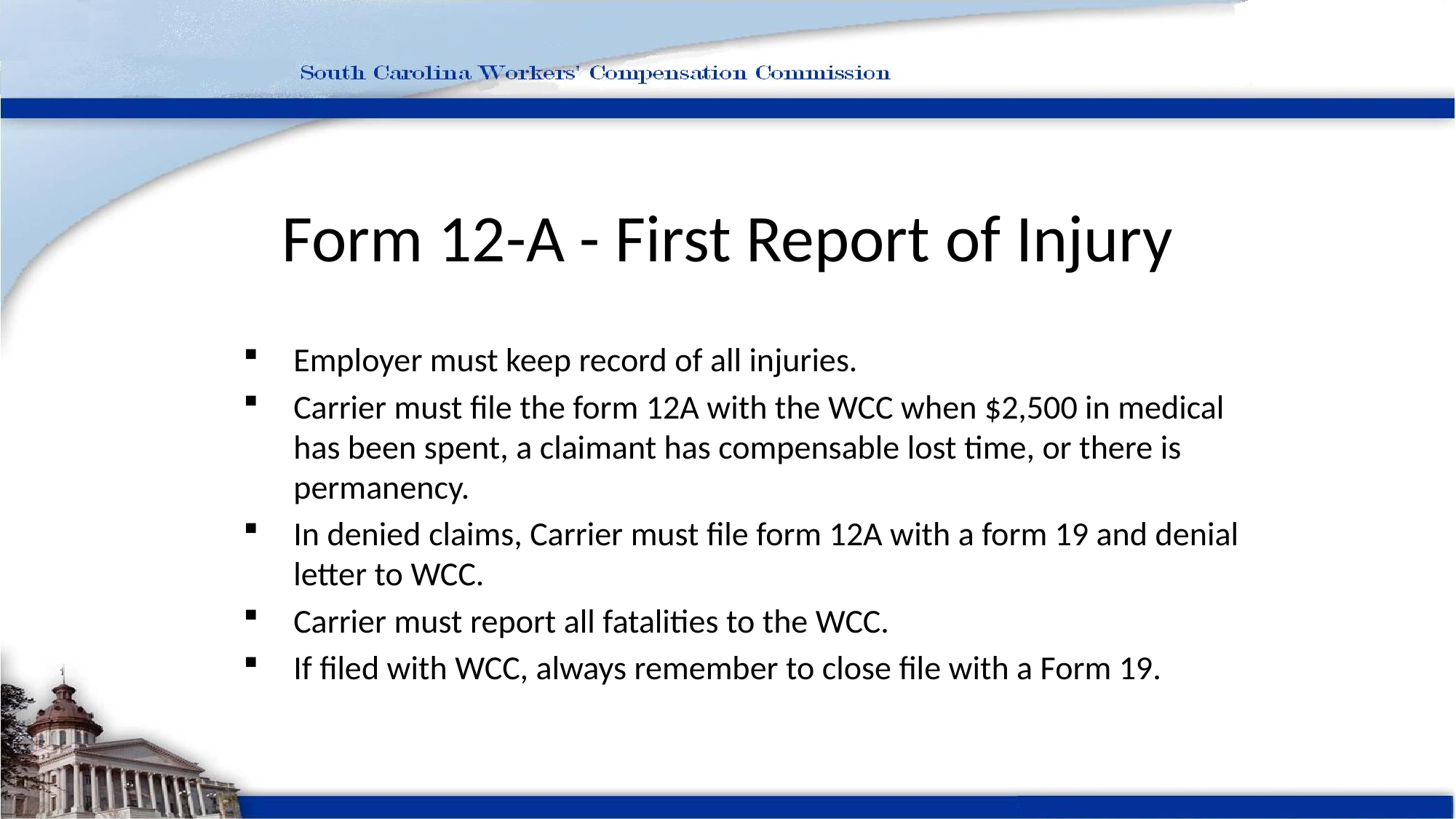

# Form 12-A - First Report of Injury
Employer must keep record of all injuries.
Carrier must file the form 12A with the WCC when $2,500 in medical has been spent, a claimant has compensable lost time, or there is permanency.
In denied claims, Carrier must file form 12A with a form 19 and denial letter to WCC.
Carrier must report all fatalities to the WCC.
If filed with WCC, always remember to close file with a Form 19.